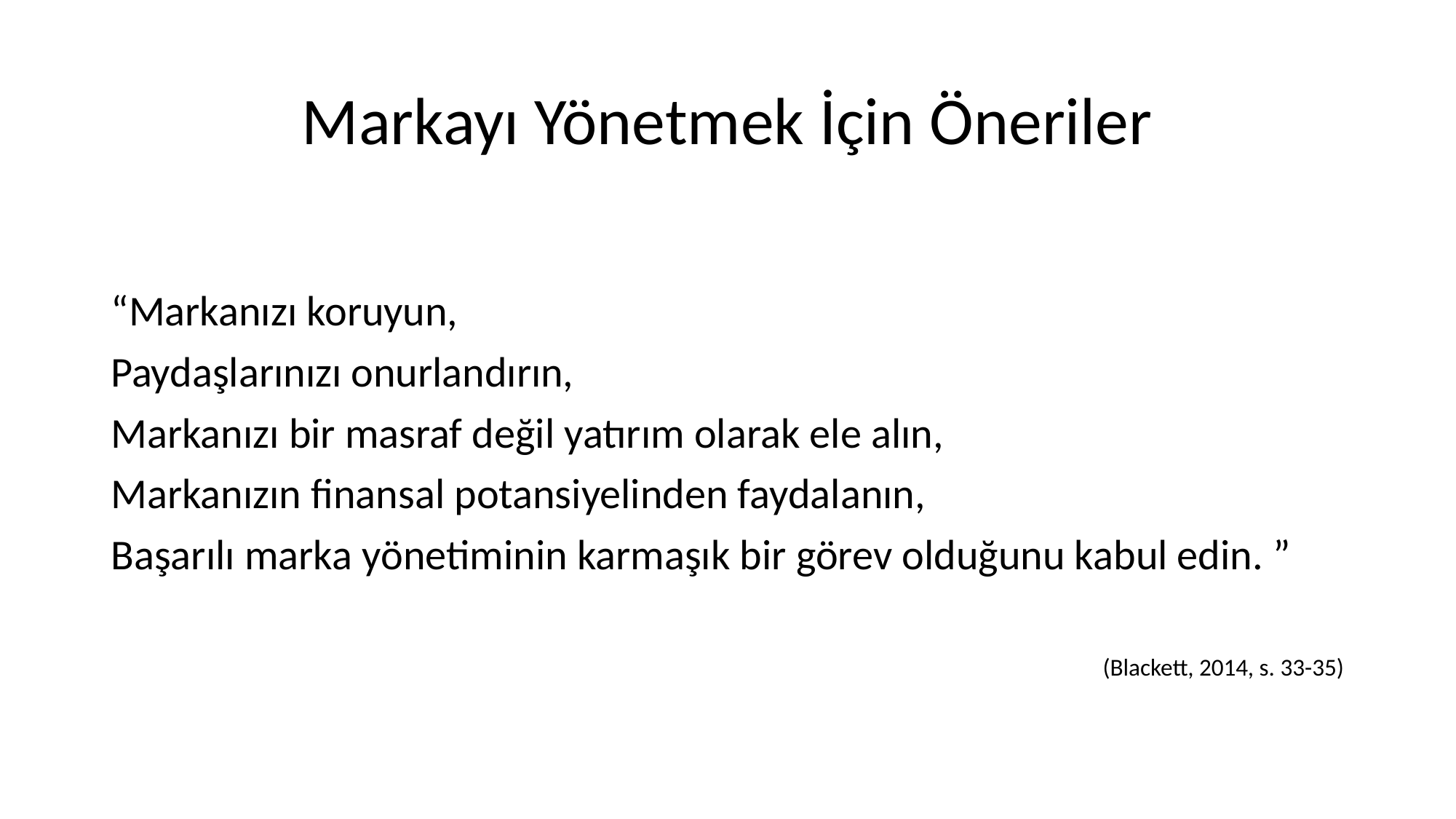

# Markayı Yönetmek İçin Öneriler

“Markanızı koruyun,
Paydaşlarınızı onurlandırın,
Markanızı bir masraf değil yatırım olarak ele alın,
Markanızın finansal potansiyelinden faydalanın,
Başarılı marka yönetiminin karmaşık bir görev olduğunu kabul edin. ”

(Blackett, 2014, s. 33-35)